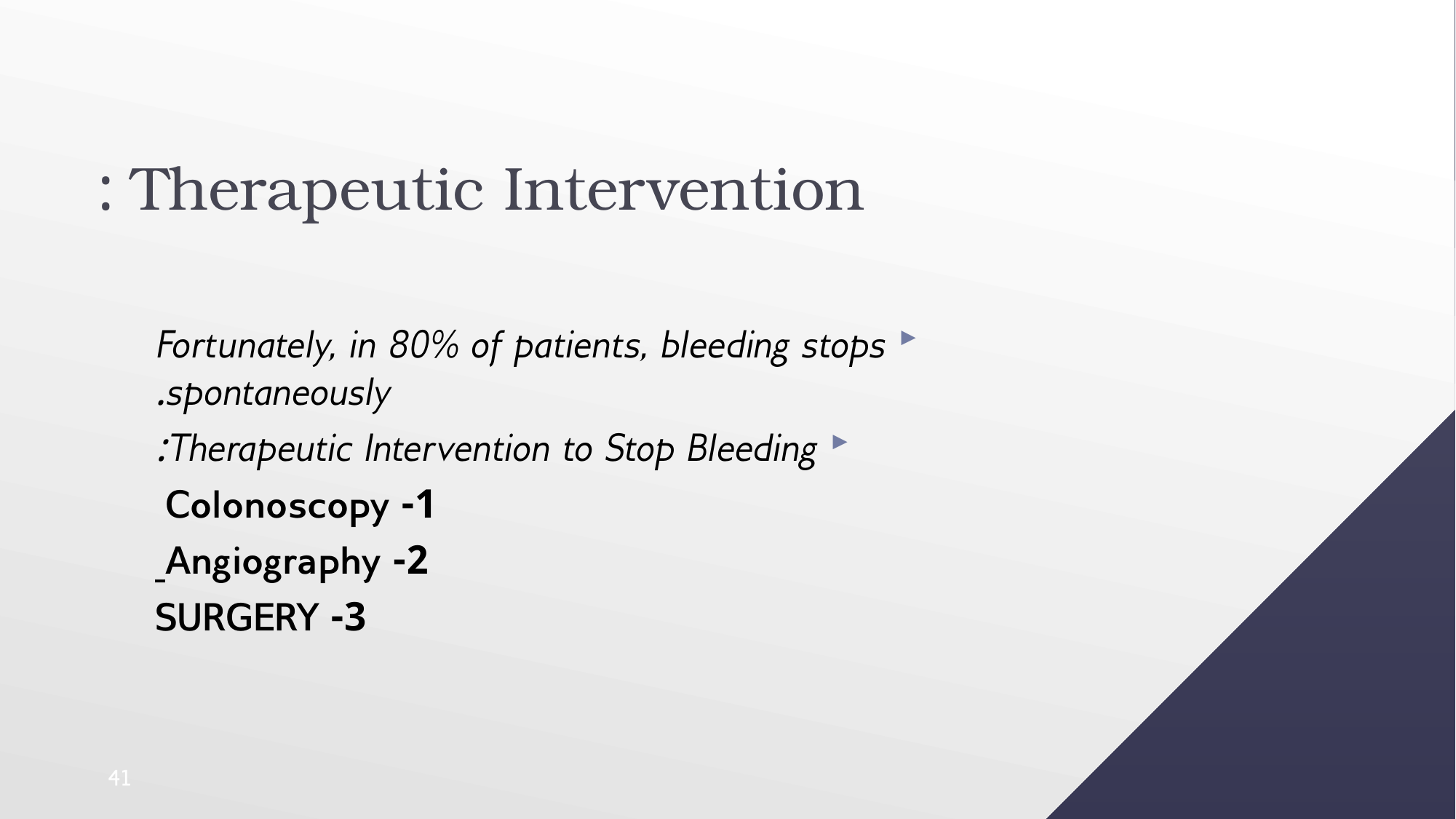

# Therapeutic Intervention :
Fortunately, in 80% of patients, bleeding stops spontaneously.
Therapeutic Intervention to Stop Bleeding:
1- Colonoscopy
2- Angiography
3- SURGERY
41